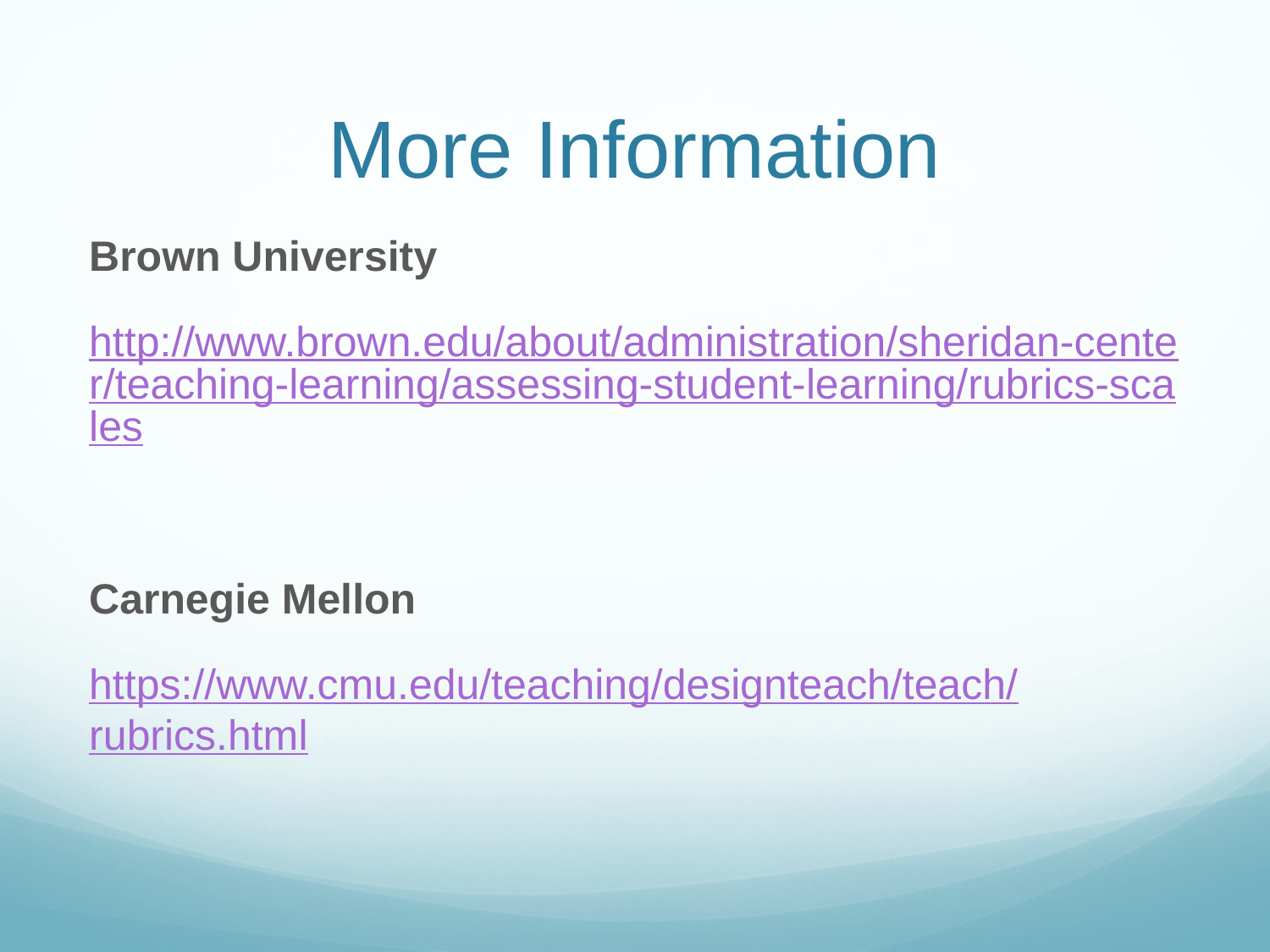

# More Information
Brown University
http://www.brown.edu/about/administration/sheridan-center/teaching-learning/assessing-student-learning/rubrics-scales

Carnegie Mellon
https://www.cmu.edu/teaching/designteach/teach/rubrics.html